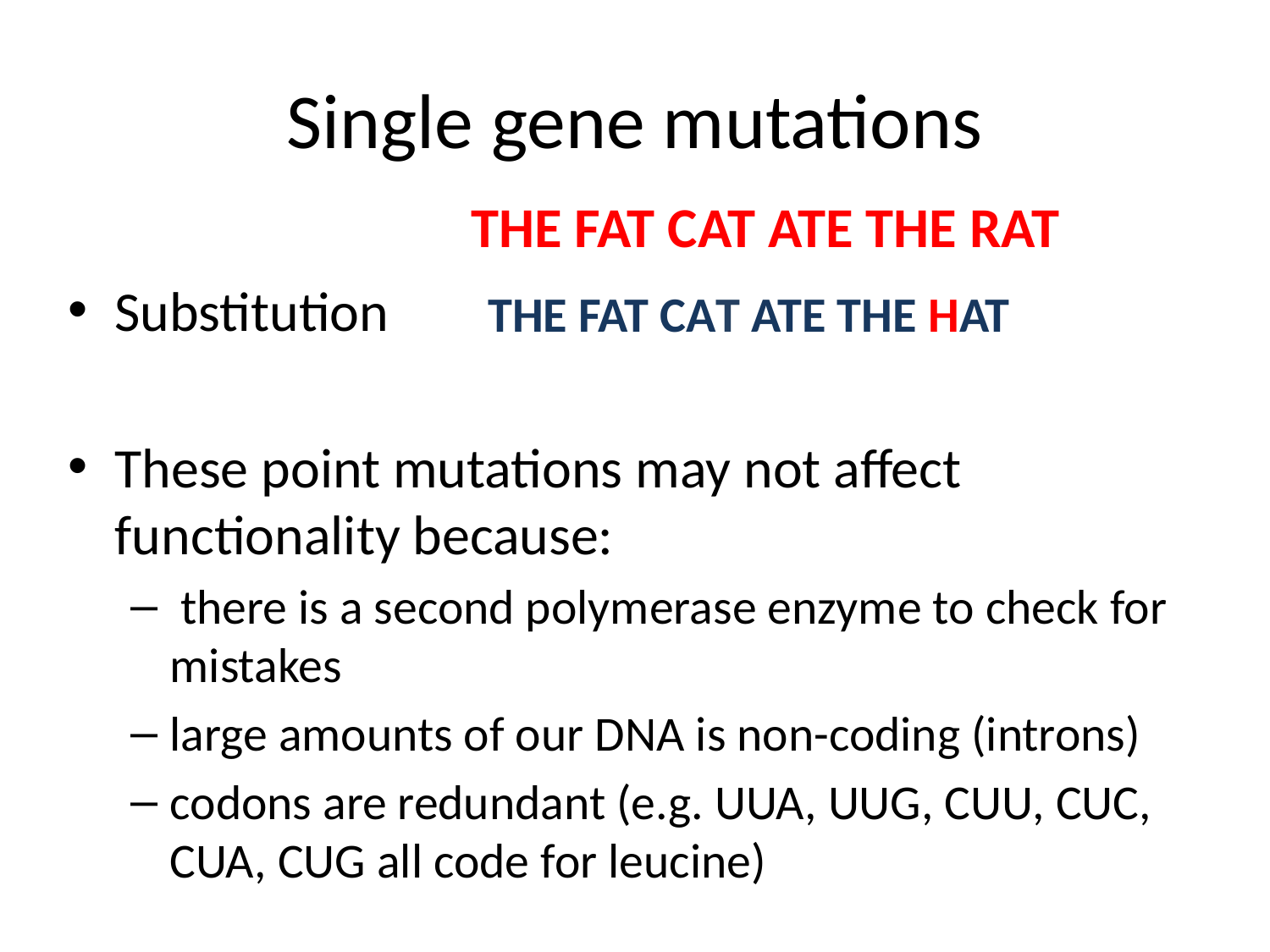

# Single gene mutations
THE FAT CAT ATE THE RAT
Substitution

These point mutations may not affect functionality because:
 there is a second polymerase enzyme to check for mistakes
large amounts of our DNA is non-coding (introns)
codons are redundant (e.g. UUA, UUG, CUU, CUC, CUA, CUG all code for leucine)

THE FAT CAT ATE THE HAT